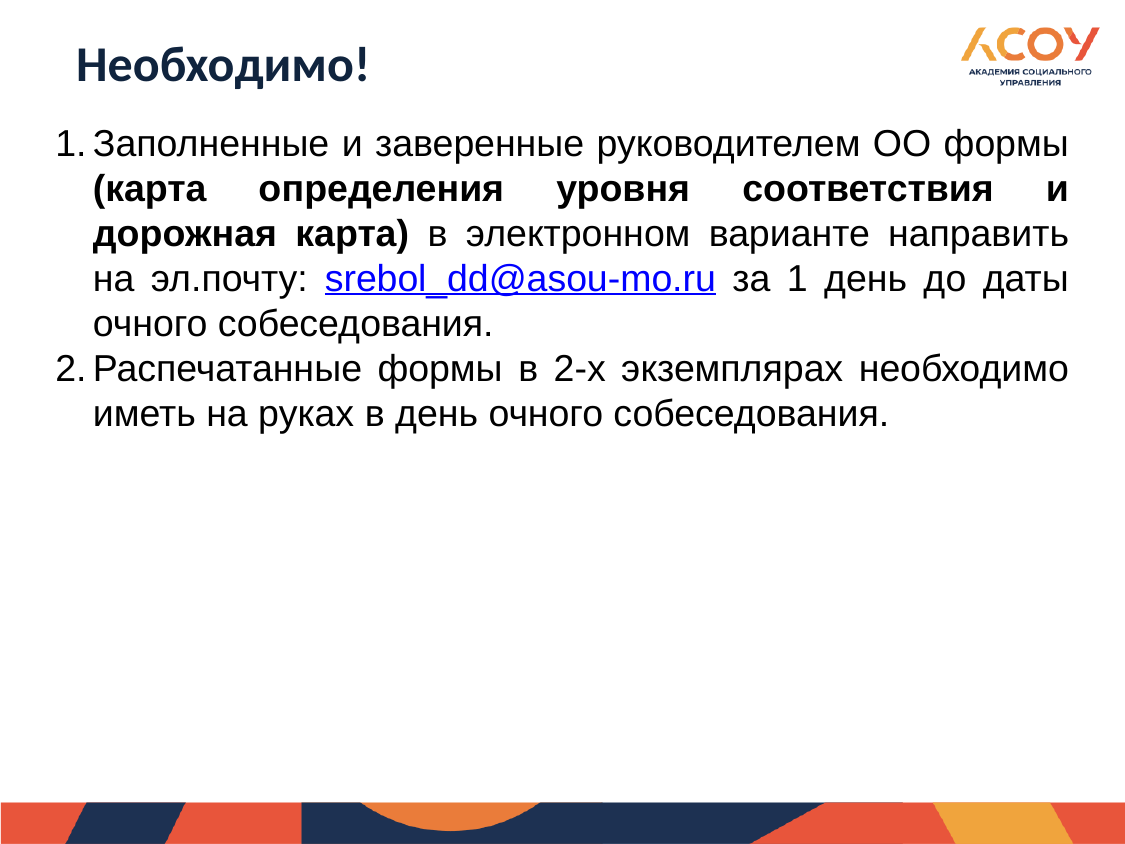

Необходимо!
Заполненные и заверенные руководителем ОО формы (карта определения уровня соответствия и дорожная карта) в электронном варианте направить на эл.почту: srebol_dd@asou-mo.ru за 1 день до даты очного собеседования.
Распечатанные формы в 2-х экземплярах необходимо иметь на руках в день очного собеседования.